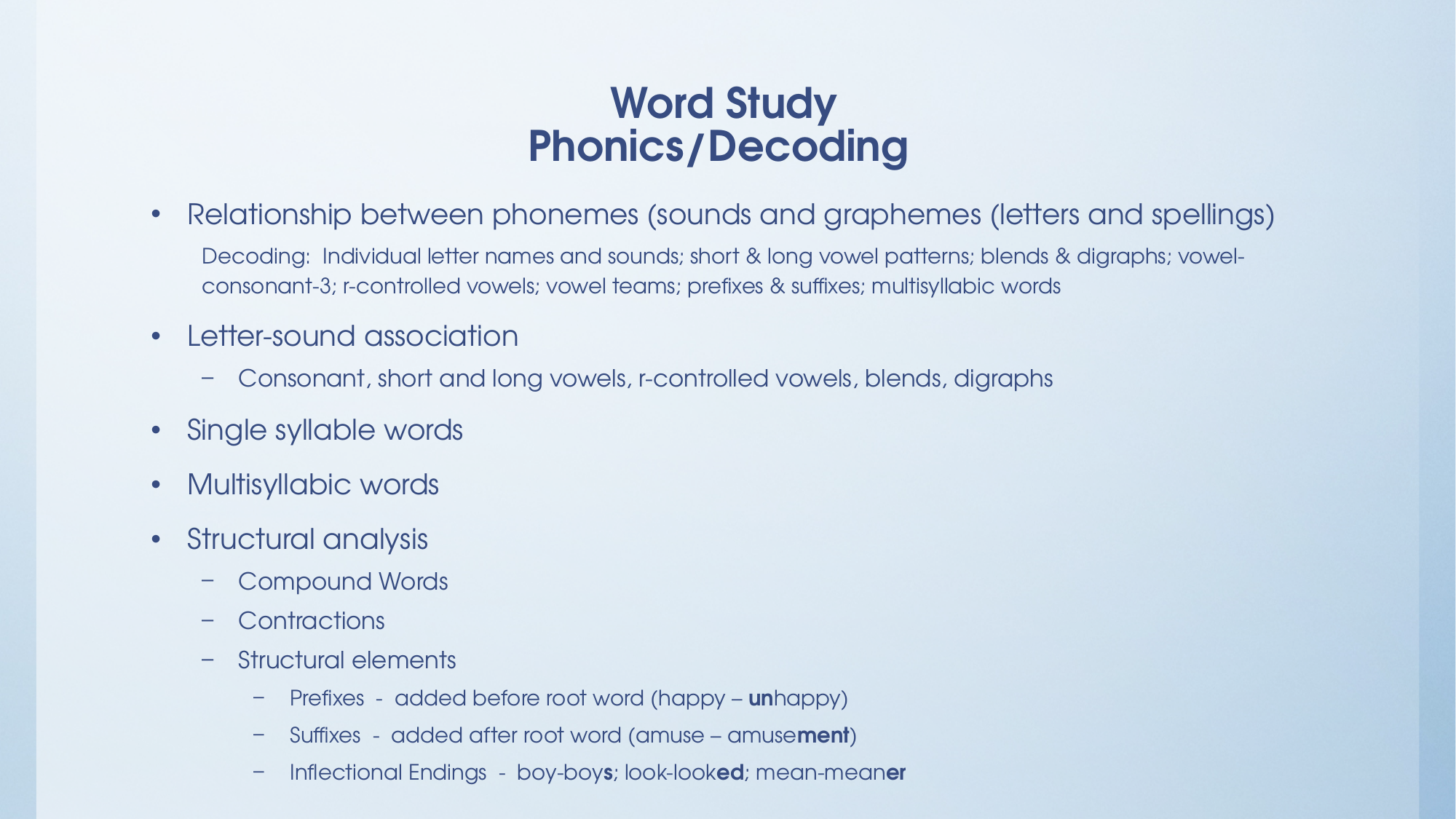

# Word Study Phonics/Decoding
Relationship between phonemes (sounds and graphemes (letters and spellings)
Decoding:  Individual letter names and sounds; short & long vowel patterns; blends & digraphs; vowel-consonant-3; r-controlled vowels; vowel teams; prefixes & suffixes; multisyllabic words
Letter-sound association
Consonant, short and long vowels, r-controlled vowels, blends, digraphs
Single syllable words
Multisyllabic words
Structural analysis
Compound Words
Contractions
Structural elements
Prefixes  -  added before root word (happy – unhappy)
Suffixes  -  added after root word (amuse – amusement)
Inflectional Endings  -  boy-boys; look-looked; mean-meaner